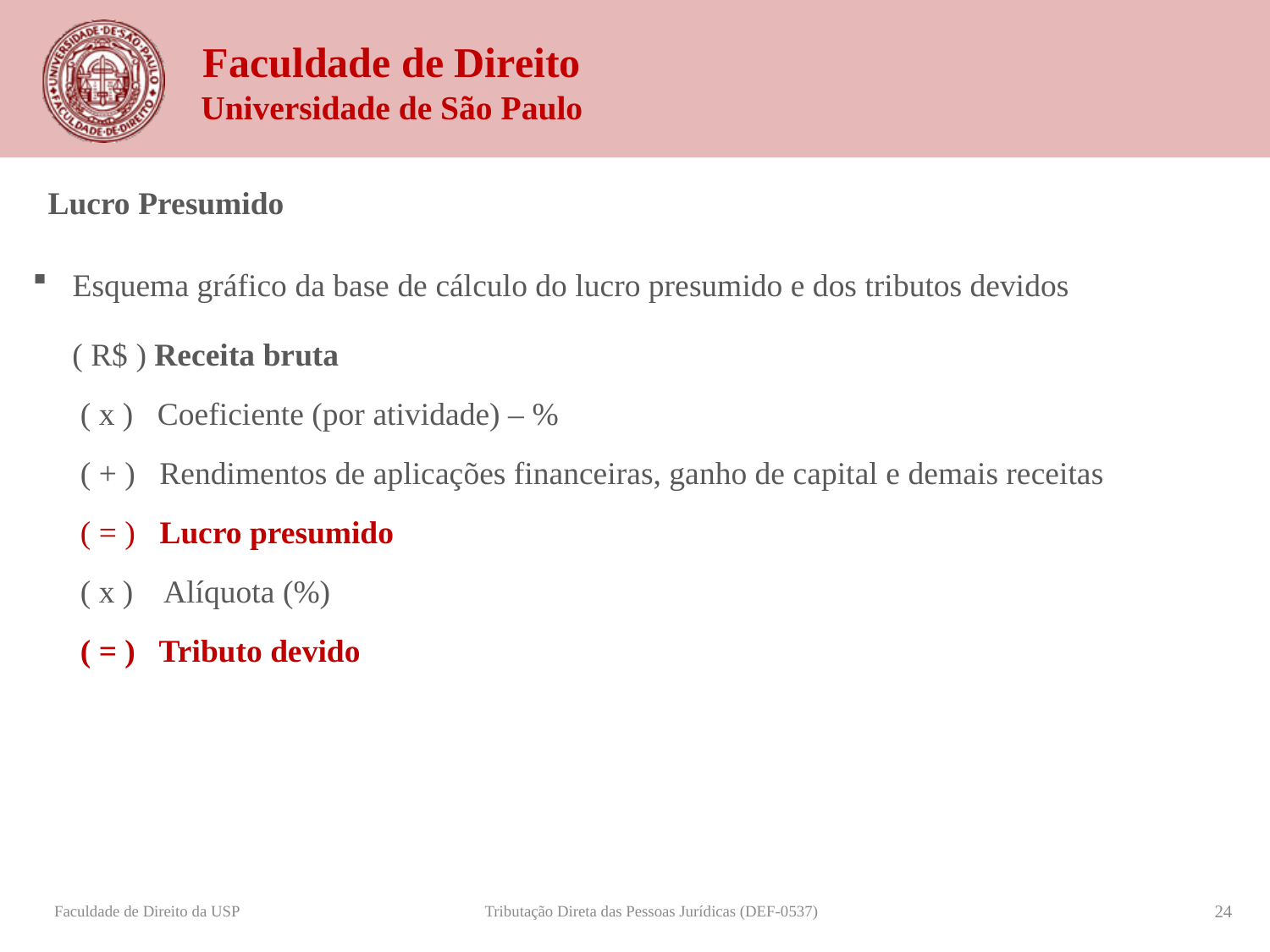

Lucro Presumido
Esquema gráfico da base de cálculo do lucro presumido e dos tributos devidos
( R$ ) Receita bruta
 ( x )   Coeficiente (por atividade) – %
 ( + )   Rendimentos de aplicações financeiras, ganho de capital e demais receitas
 ( = )   Lucro presumido
 ( x )    Alíquota (%)
 ( = )   Tributo devido